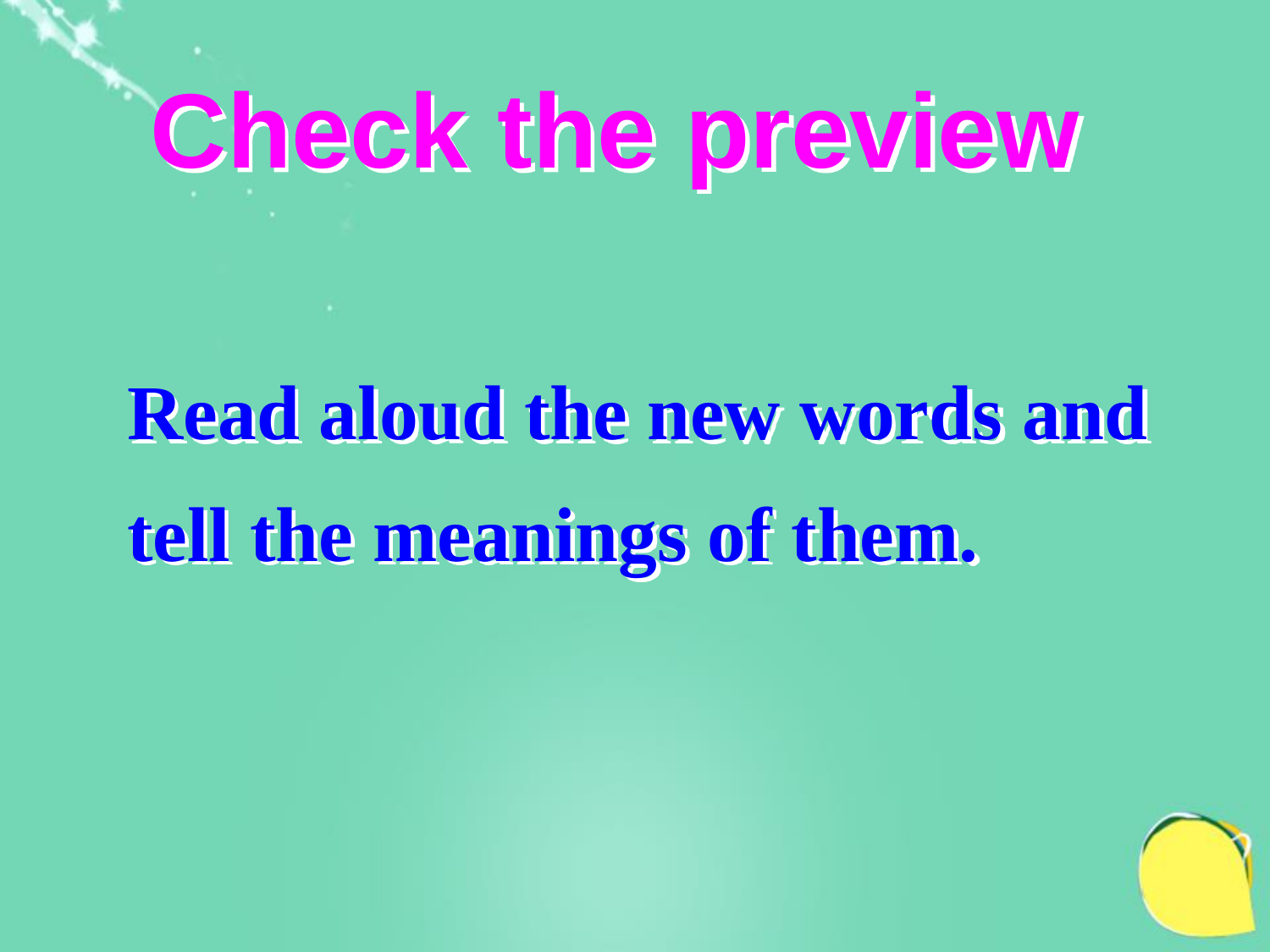

Check the preview
Read aloud the new words and tell the meanings of them.